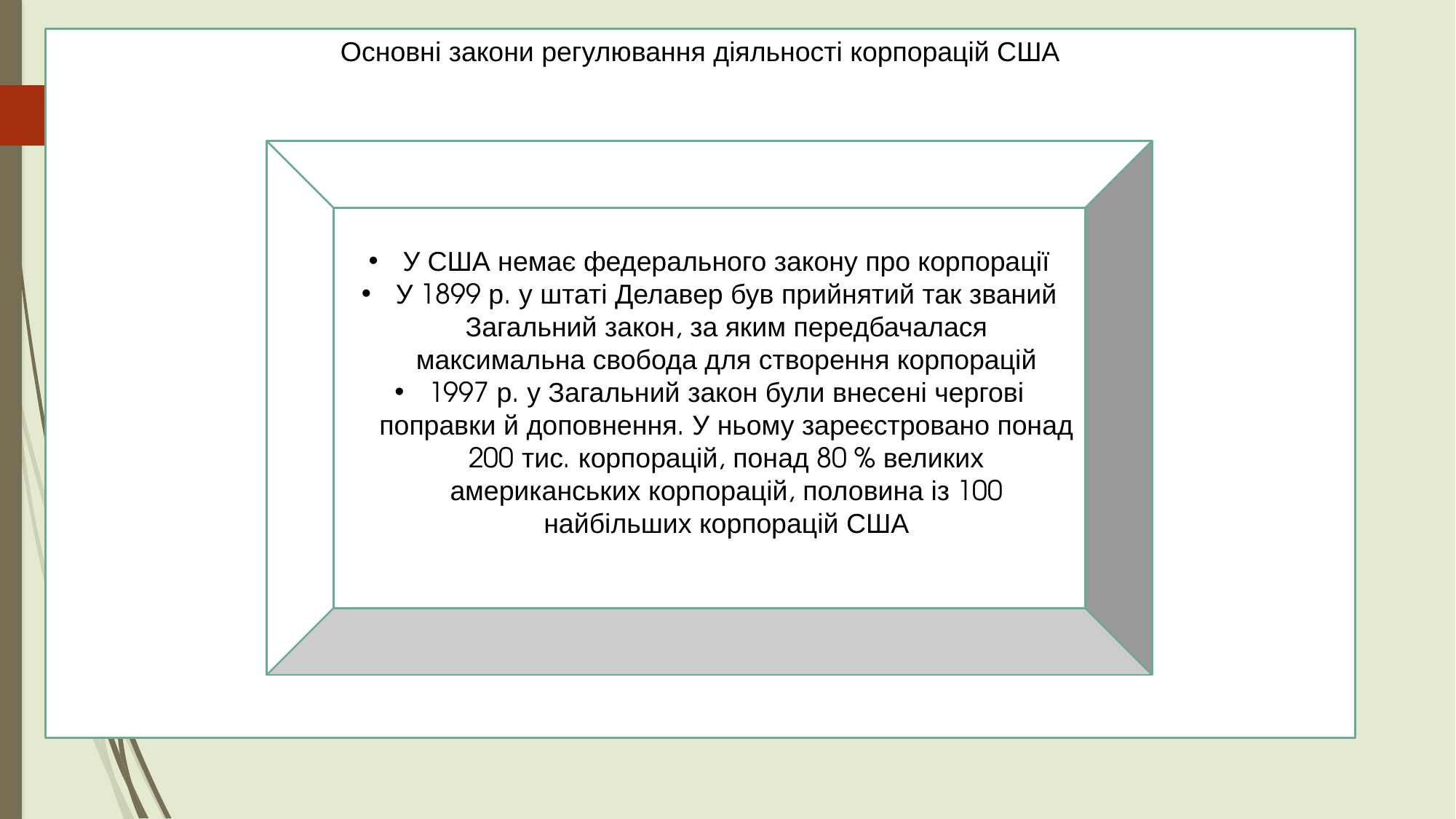

Основні закони регулювання діяльності корпорацій США
У США немає федерального закону про корпорації
У 1899 р. у штаті Делавер був прийнятий так званий Загальний закон, за яким передбачалася максимальна свобода для створення корпорацій
1997 р. у Загальний закон були внесені чергові поправки й доповнення. У ньому зареєстровано понад 200 тис. корпорацій, понад 80 % великих американських корпорацій, половина із 100 найбільших корпорацій США